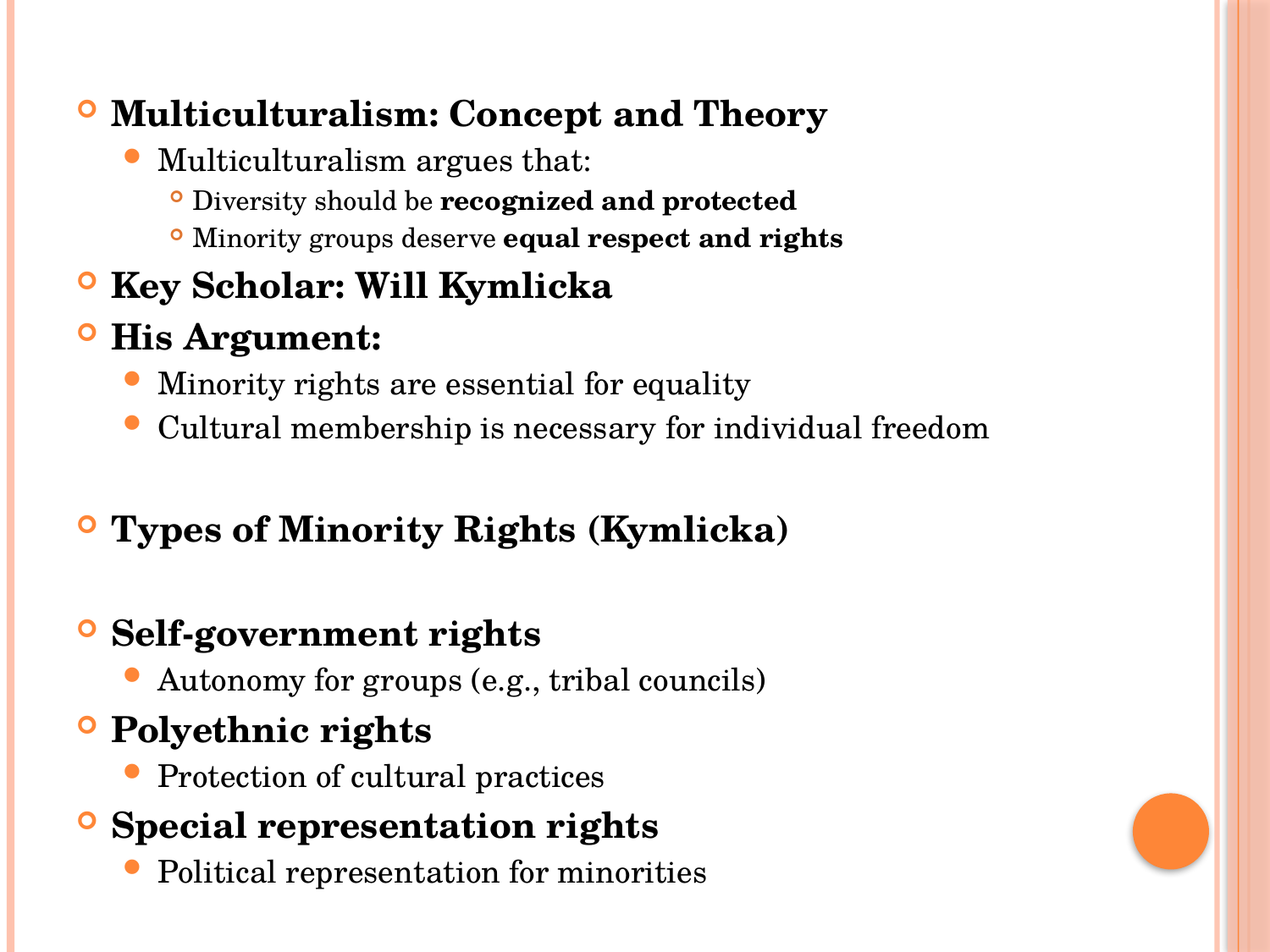

Multiculturalism: Concept and Theory
Multiculturalism argues that:
Diversity should be recognized and protected
Minority groups deserve equal respect and rights
Key Scholar: Will Kymlicka
His Argument:
Minority rights are essential for equality
Cultural membership is necessary for individual freedom

Types of Minority Rights (Kymlicka)

Self-government rights
Autonomy for groups (e.g., tribal councils)
Polyethnic rights
Protection of cultural practices
Special representation rights
Political representation for minorities